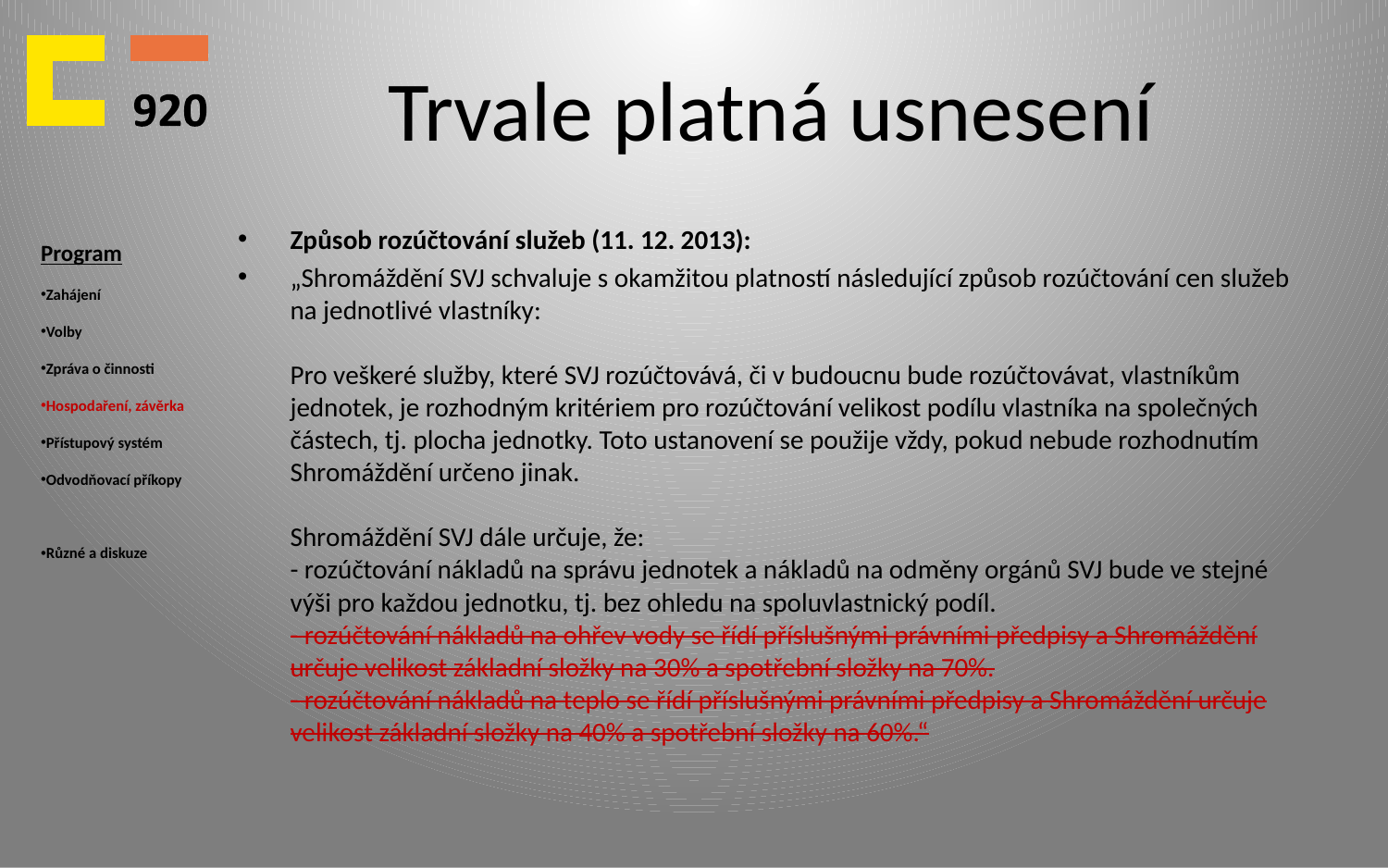

# Trvale platná usnesení
Program
Zahájení
Volby
Zpráva o činnosti
Hospodaření, závěrka
Přístupový systém
Odvodňovací příkopy

Různé a diskuze

Způsob rozúčtování služeb (11. 12. 2013):
„Shromáždění SVJ schvaluje s okamžitou platností následující způsob rozúčtování cen služeb na jednotlivé vlastníky:
Pro veškeré služby, které SVJ rozúčtovává, či v budoucnu bude rozúčtovávat, vlastníkům jednotek, je rozhodným kritériem pro rozúčtování velikost podílu vlastníka na společných částech, tj. plocha jednotky. Toto ustanovení se použije vždy, pokud nebude rozhodnutím Shromáždění určeno jinak.
Shromáždění SVJ dále určuje, že:
- rozúčtování nákladů na správu jednotek a nákladů na odměny orgánů SVJ bude ve stejné výši pro každou jednotku, tj. bez ohledu na spoluvlastnický podíl.
- rozúčtování nákladů na ohřev vody se řídí příslušnými právními předpisy a Shromáždění určuje velikost základní složky na 30% a spotřební složky na 70%.
- rozúčtování nákladů na teplo se řídí příslušnými právními předpisy a Shromáždění určuje velikost základní složky na 40% a spotřební složky na 60%.“